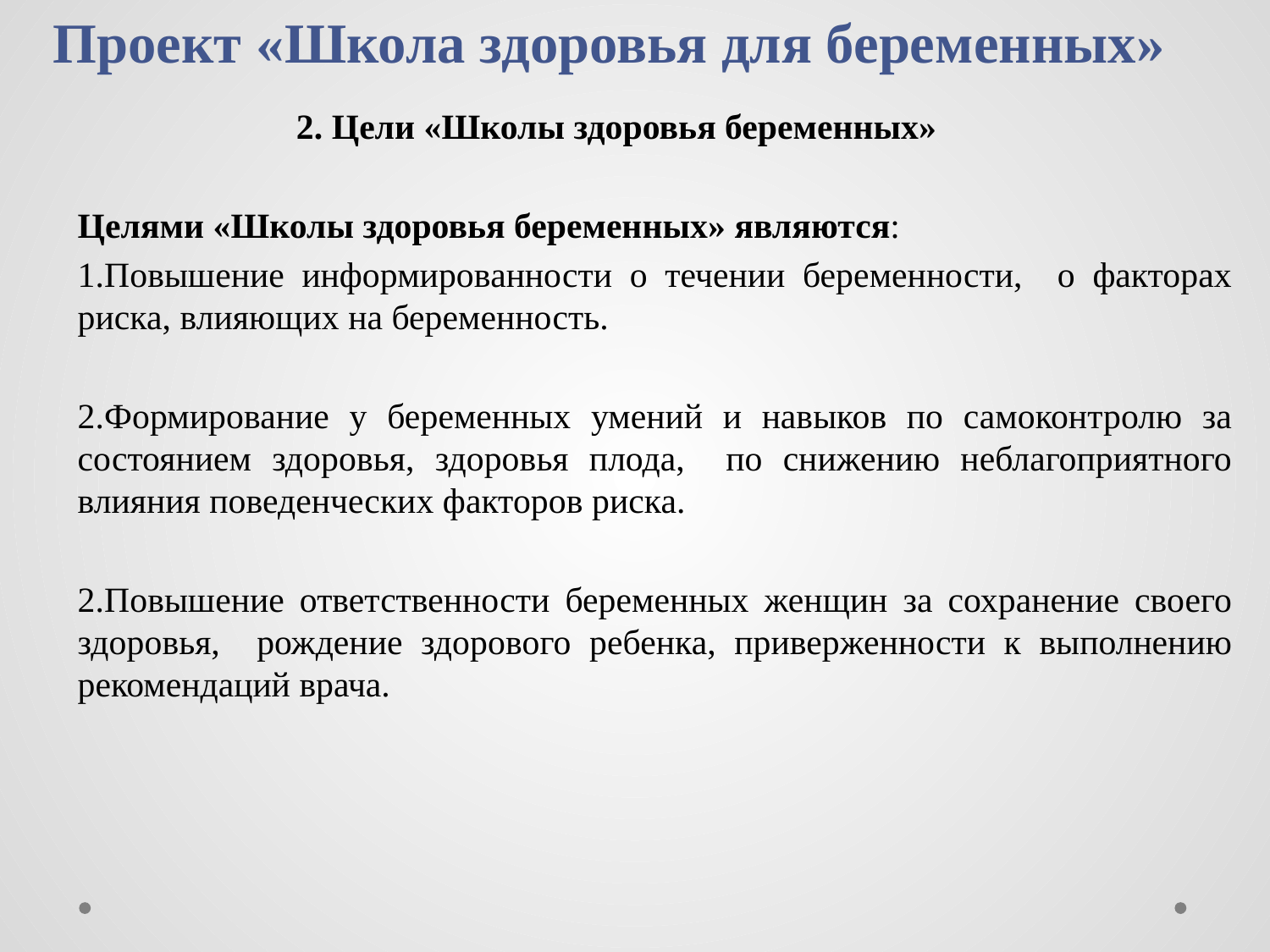

# Проект «Школа здоровья для беременных»  2. Цели «Школы здоровья беременных»
Целями «Школы здоровья беременных» являются:
1.Повышение информированности о течении беременности,  о факторах риска, влияющих на беременность.

2.Формирование у беременных умений и навыков по самоконтролю за состоянием здоровья, здоровья плода,  по снижению неблагоприятного влияния поведенческих факторов риска.

2.Повышение ответственности беременных женщин за сохранение своего здоровья,  рождение здорового ребенка, приверженности к выполнению рекомендаций врача.